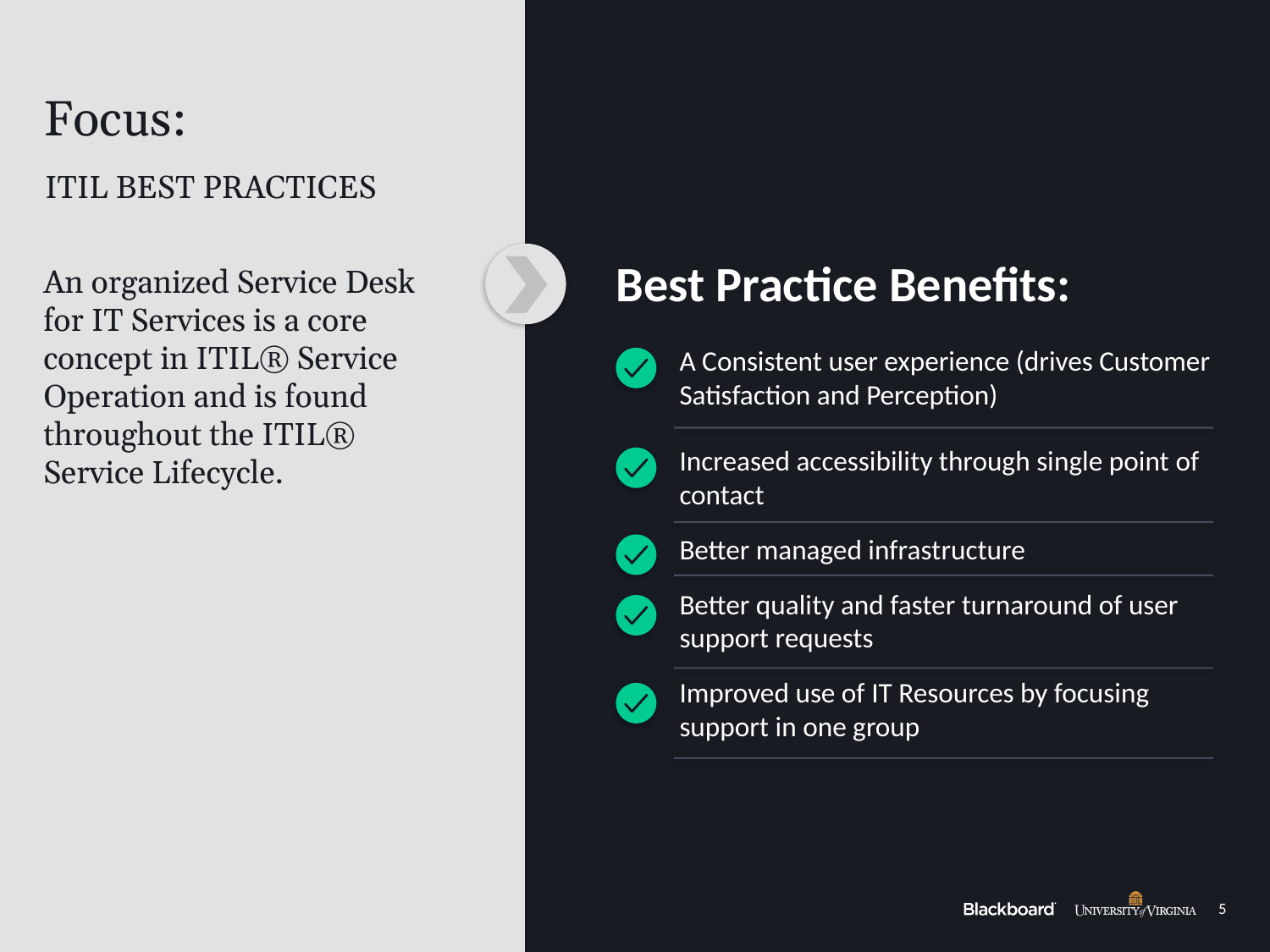

# Focus:
ITIL BEST PRACTICES

Best Practice Benefits:
A Consistent user experience (drives Customer Satisfaction and Perception)
Increased accessibility through single point of contact
Better managed infrastructure
Better quality and faster turnaround of user support requests
Improved use of IT Resources by focusing support in one group

An organized Service Desk for IT Services is a core concept in ITIL® Service Operation and is found throughout the ITIL® Service Lifecycle.